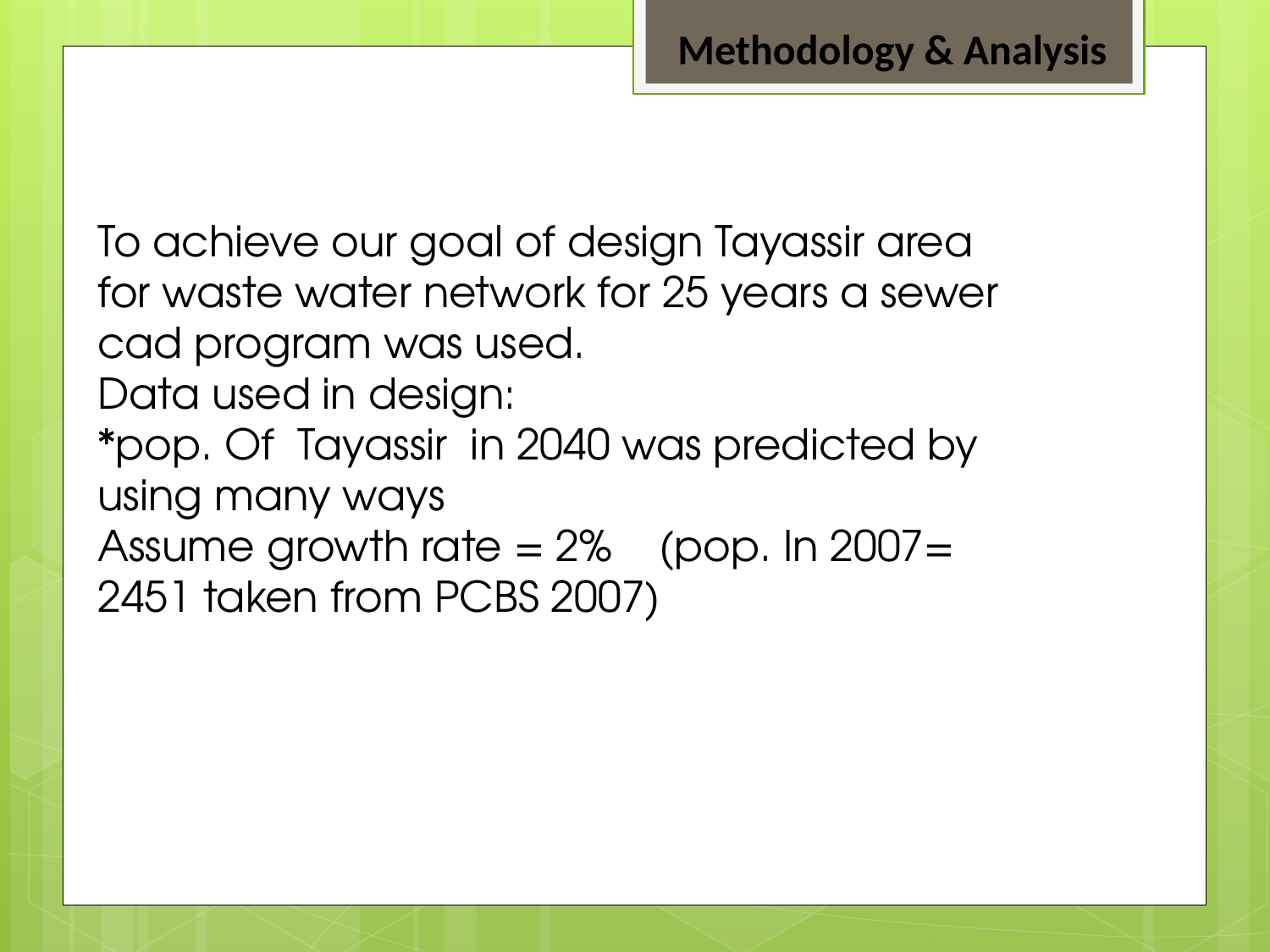

Methodology & Analysis

To achieve our goal of design Tayassir area for waste water network for 25 years a sewer cad program was used.
Data used in design:
*pop. Of  Tayassir  in 2040 was predicted by using many ways
Assume growth rate = 2%    (pop. In 2007= 2451 taken from PCBS 2007)